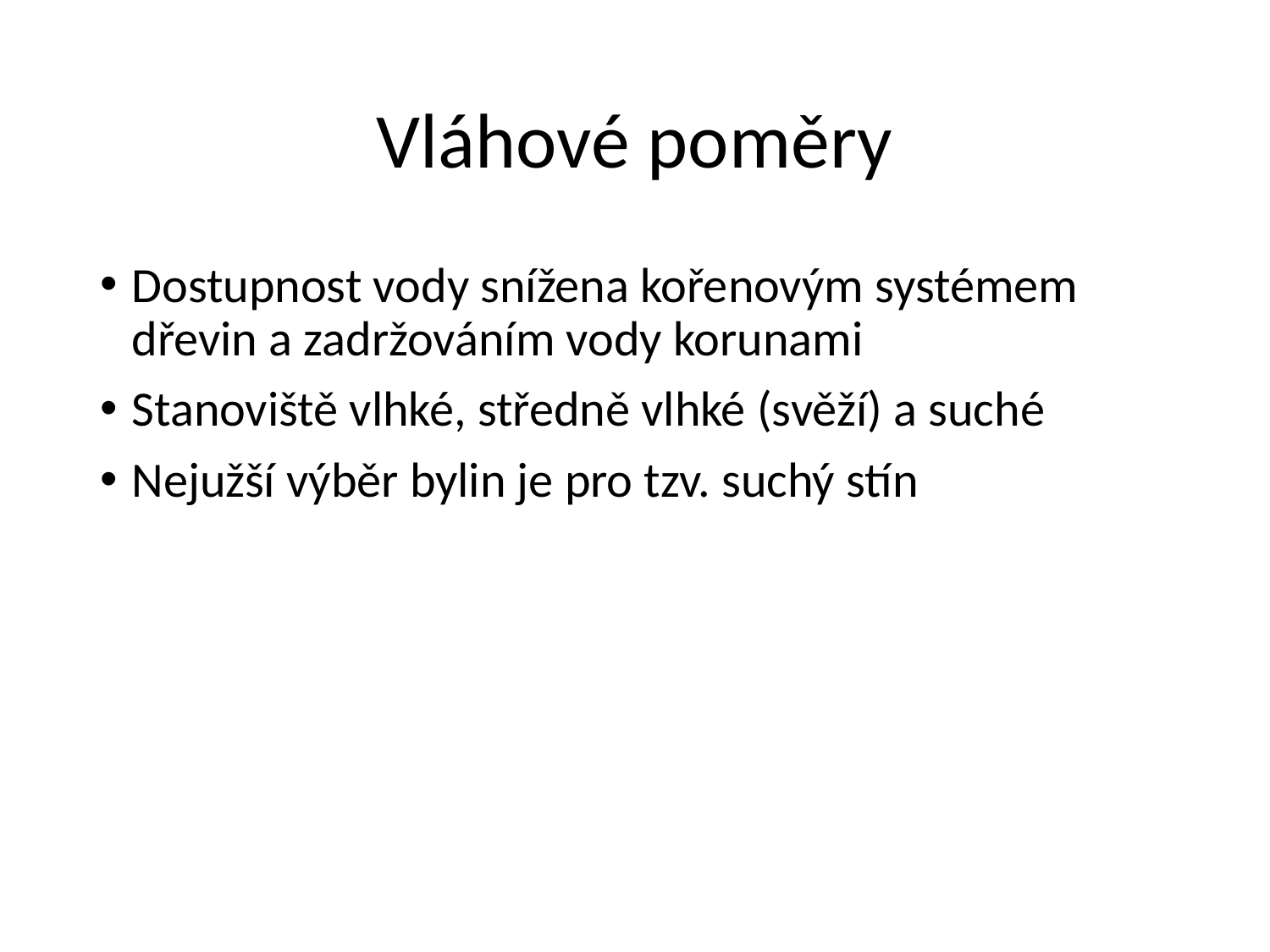

# Vláhové poměry
Dostupnost vody snížena kořenovým systémem dřevin a zadržováním vody korunami
Stanoviště vlhké, středně vlhké (svěží) a suché
Nejužší výběr bylin je pro tzv. suchý stín